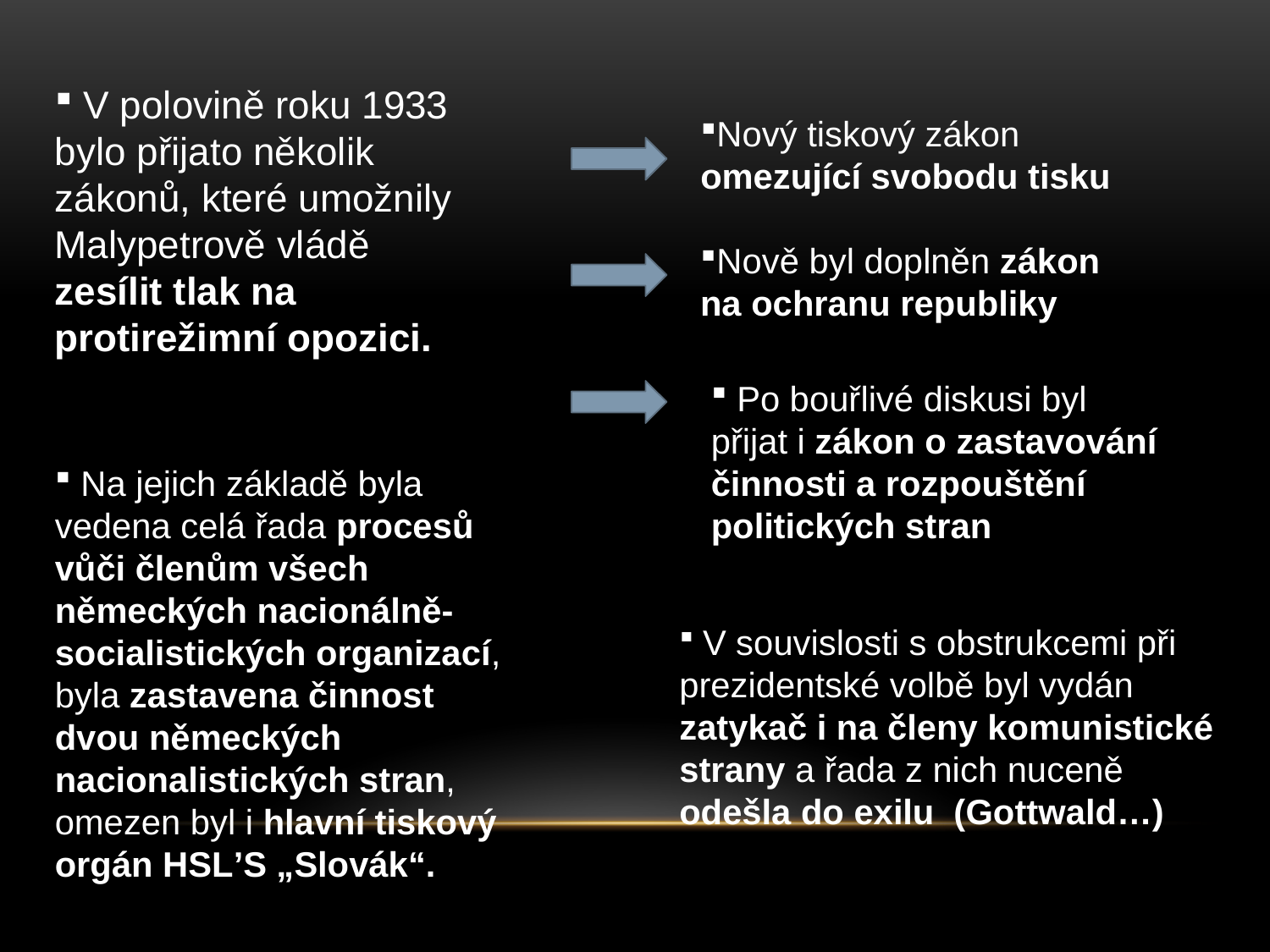

V polovině roku 1933 bylo přijato několik zákonů, které umožnily Malypetrově vládě zesílit tlak na  protirežimní opozici.
Nový tiskový zákon omezující svobodu tisku

Nově byl doplněn zákon na ochranu republiky

 Po bouřlivé diskusi byl přijat i zákon o zastavování činnosti a rozpouštění politických stran

 Na jejich základě byla vedena celá řada procesů vůči členům všech německých nacionálně-socialistických organizací, byla zastavena činnost dvou německých nacionalistických stran, omezen byl i hlavní tiskový orgán HSL’S „Slovák“.
 V souvislosti s obstrukcemi při prezidentské volbě byl vydán zatykač i na členy komunistické strany a řada z nich nuceně odešla do exilu  (Gottwald…)